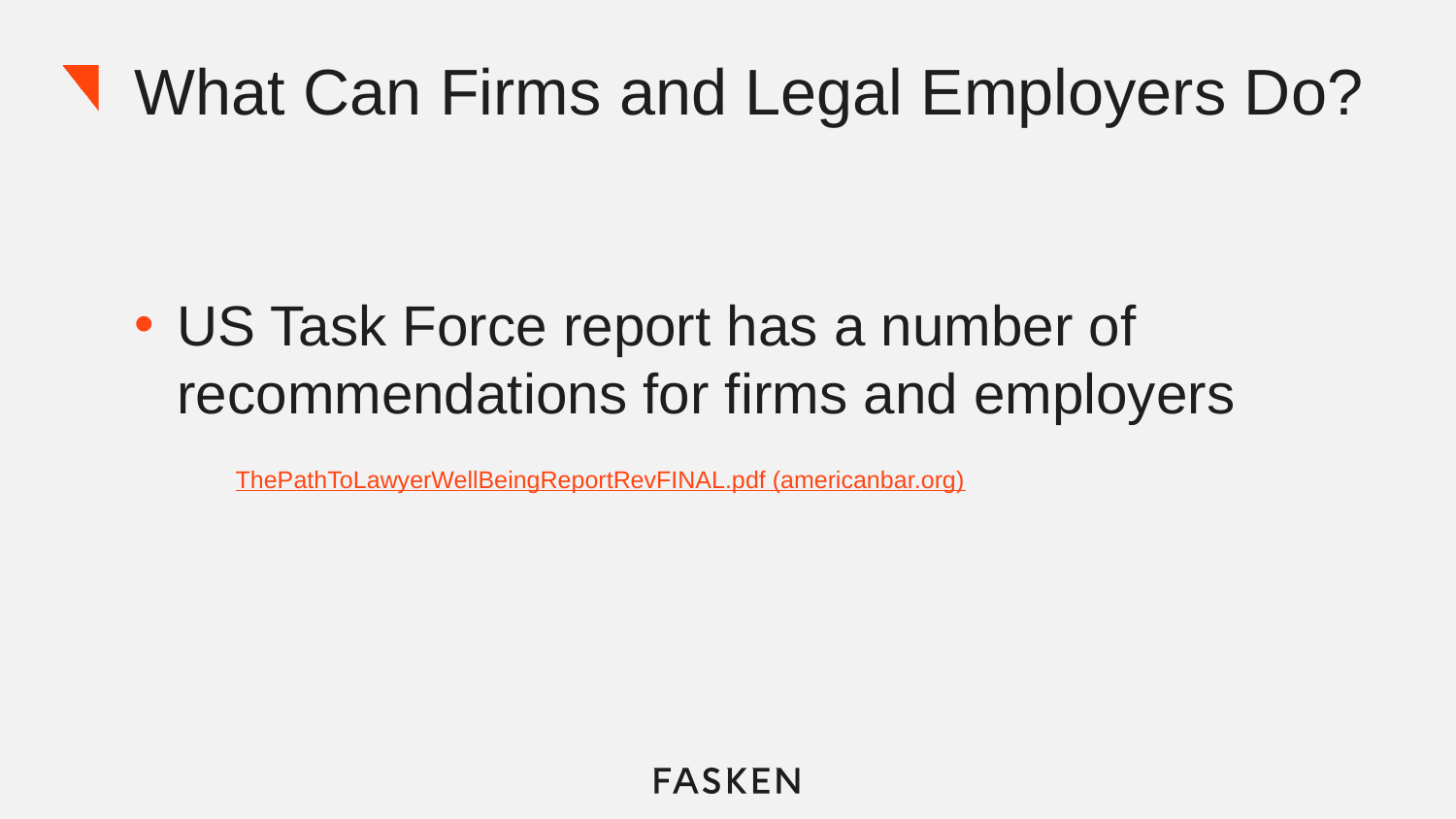

# What Can Firms and Legal Employers Do?

US Task Force report has a number of recommendations for firms and employers

ThePathToLawyerWellBeingReportRevFINAL.pdf (americanbar.org)